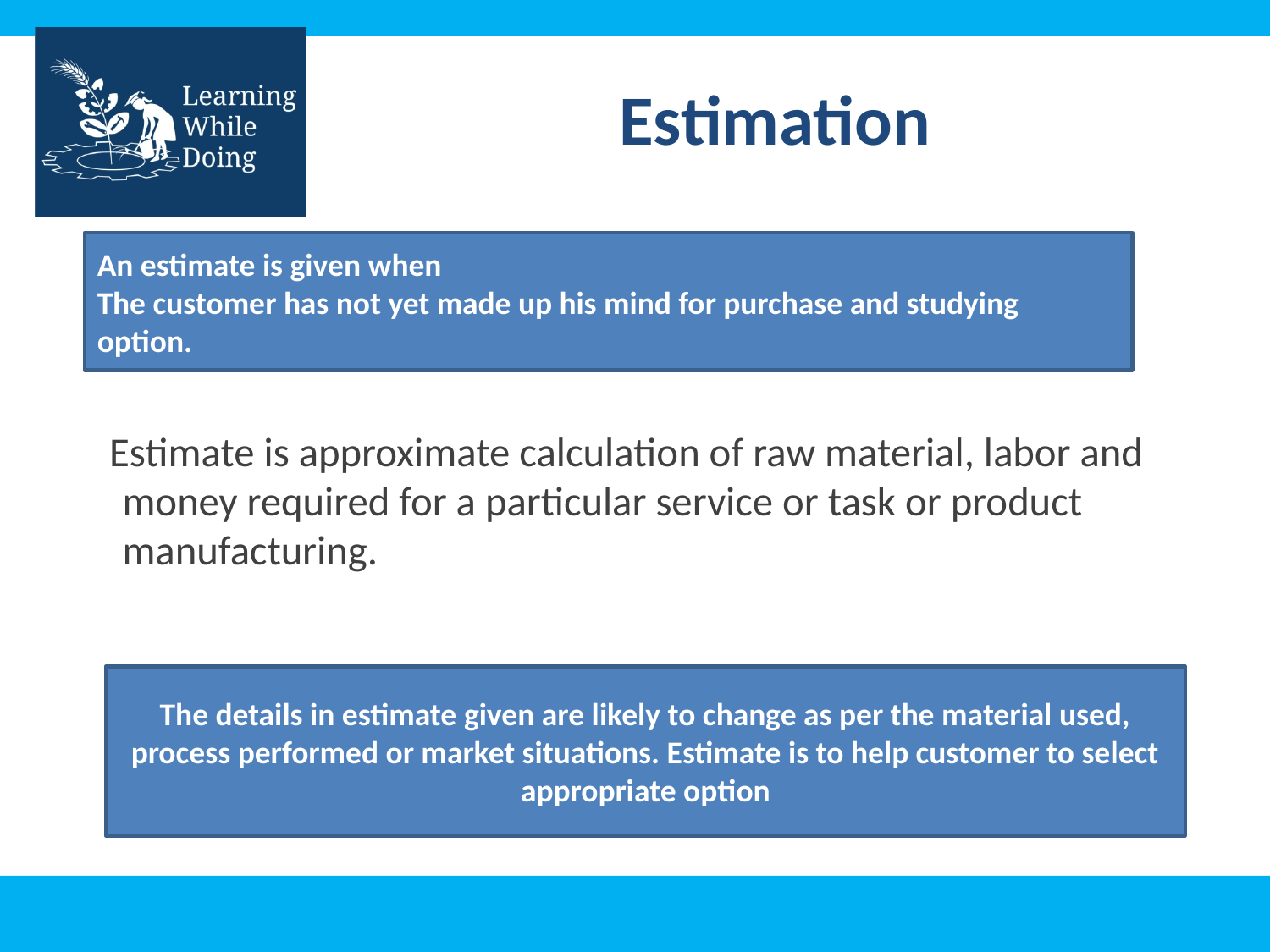

# Estimation
An estimate is given when
The customer has not yet made up his mind for purchase and studying option.

   Estimate is approximate calculation of raw material, labor and money required for a particular service or task or product manufacturing.

The details in estimate given are likely to change as per the material used, process performed or market situations. Estimate is to help customer to select appropriate option